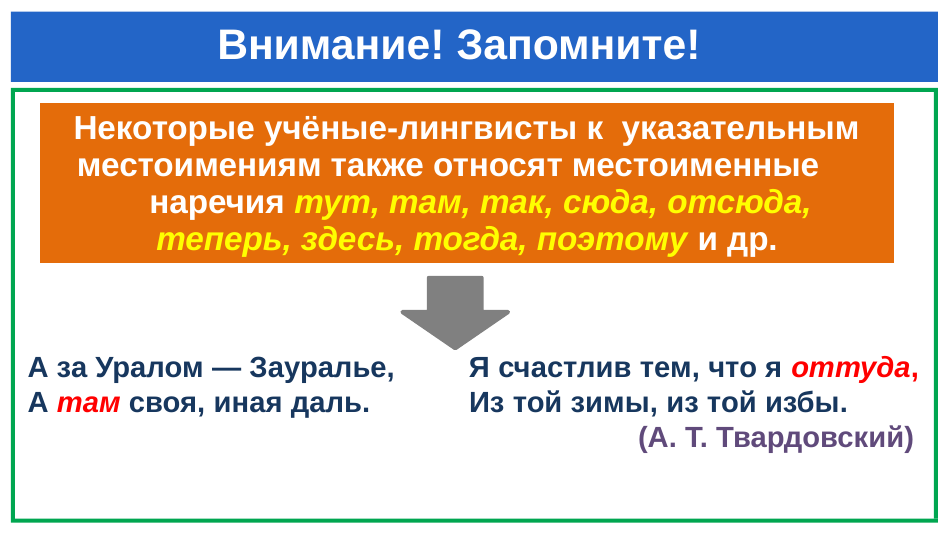

# Внимание! Запомните!
| Некоторые учёные-лингвисты к указательным местоимениям также относят местоименные наречия тут, там, так, сюда, отсюда, теперь, здесь, тогда, поэтому и др. |
| --- |

А за Уралом — Зауралье,         Я счастлив тем, что я оттуда,
А там своя, иная даль.            Из той зимы, из той избы.
                                                                          (А. Т. Твардовский)